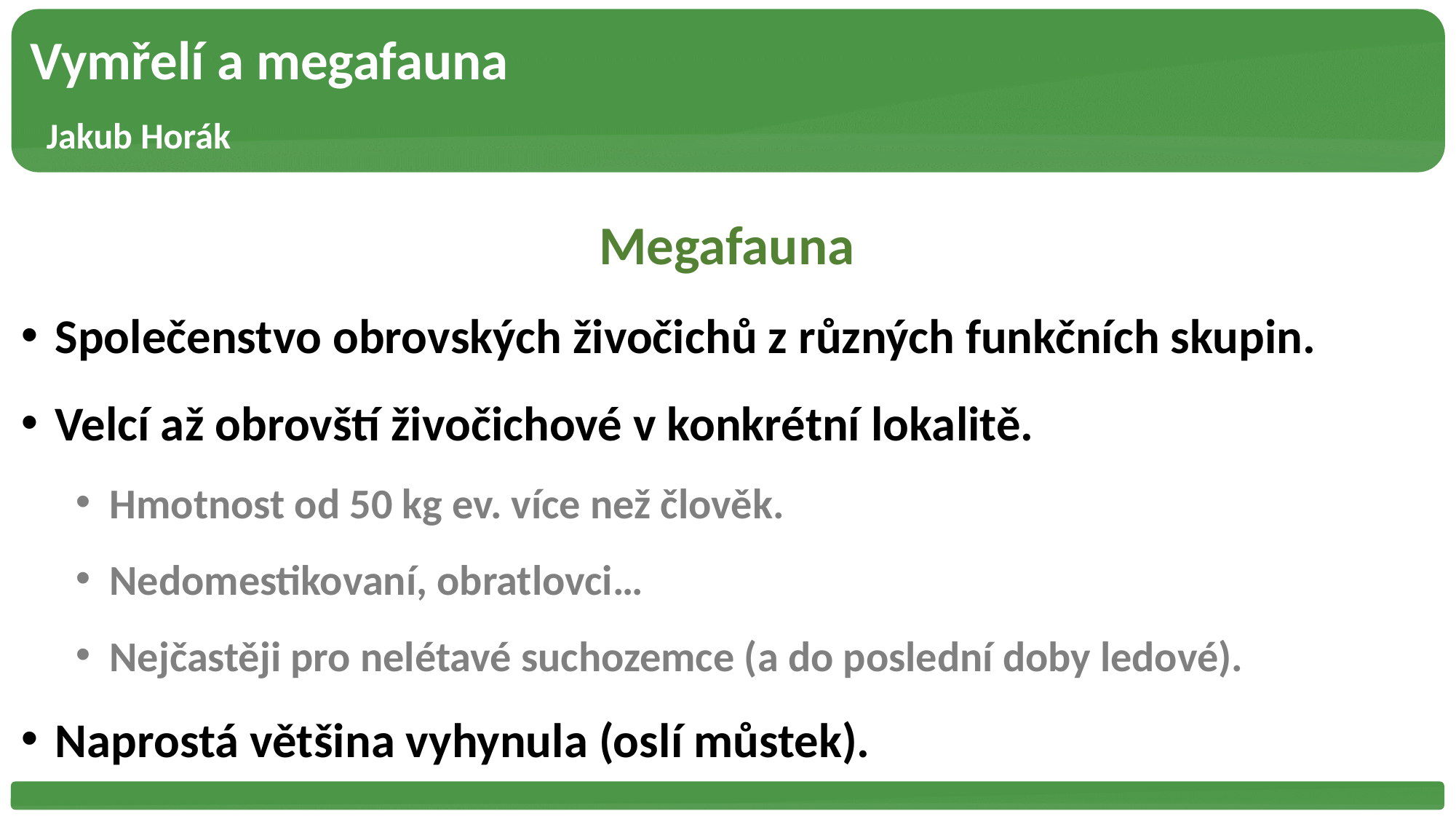

Vymřelí a megafauna
  Jakub Horák
Megafauna
Společenstvo obrovských živočichů z různých funkčních skupin.
Velcí až obrovští živočichové v konkrétní lokalitě.
Hmotnost od 50 kg ev. více než člověk.
Nedomestikovaní, obratlovci…
Nejčastěji pro nelétavé suchozemce (a do poslední doby ledové).
Naprostá většina vyhynula (oslí můstek).